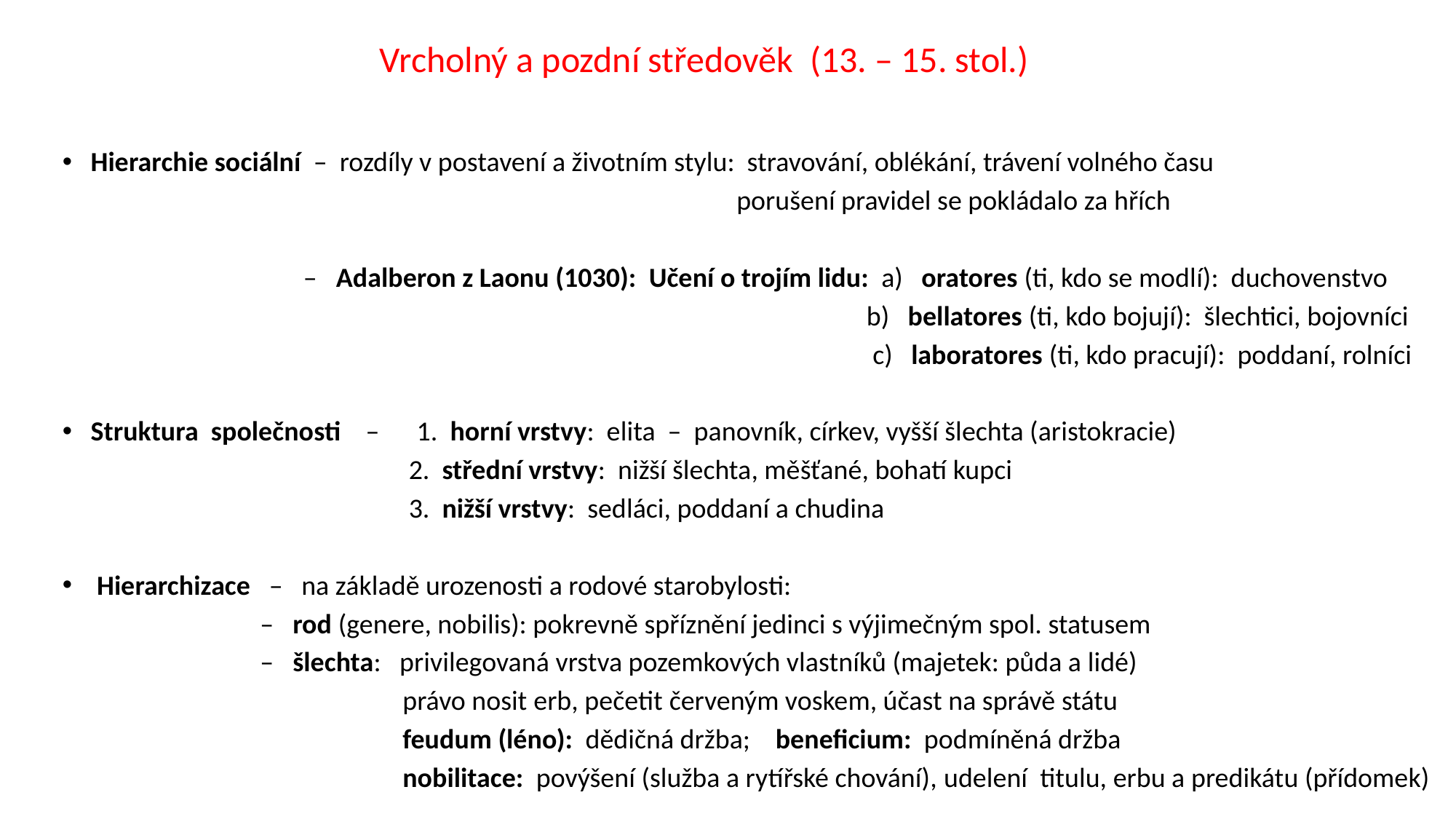

# Vrcholný a pozdní středověk  (13. – 15. stol.)
Hierarchie sociální  –  rozdíly v postavení a životním stylu:  stravování, oblékání, trávení volného času
                                                                                                             porušení pravidel se pokládalo za hřích

                                       –   Adalberon z Laonu (1030):  Učení o trojím lidu:  a)   oratores (ti, kdo se modlí):  duchovenstvo
                                                                                                                                  b)   bellatores (ti, kdo bojují):  šlechtici, bojovníci
                                                                                                                                   c)   laboratores (ti, kdo pracují):  poddaní, rolníci

Struktura  společnosti    –      1.  horní vrstvy:  elita  –  panovník, církev, vyšší šlechta (aristokracie)
                                                        2.  střední vrstvy:  nižší šlechta, měšťané, bohatí kupci
                                                        3.  nižší vrstvy:  sedláci, poddaní a chudina

 Hierarchizace   –   na základě urozenosti a rodové starobylosti:
                                –   rod (genere, nobilis): pokrevně spříznění jedinci s výjimečným spol. statusem
                                –   šlechta:   privilegovaná vrstva pozemkových vlastníků (majetek: půda a lidé)
                                                       právo nosit erb, pečetit červeným voskem, účast na správě státu
                                                       feudum (léno):  dědičná držba;    beneficium:  podmíněná držba
                                                       nobilitace:  povýšení (služba a rytířské chování), udelení  titulu, erbu a predikátu (přídomek)